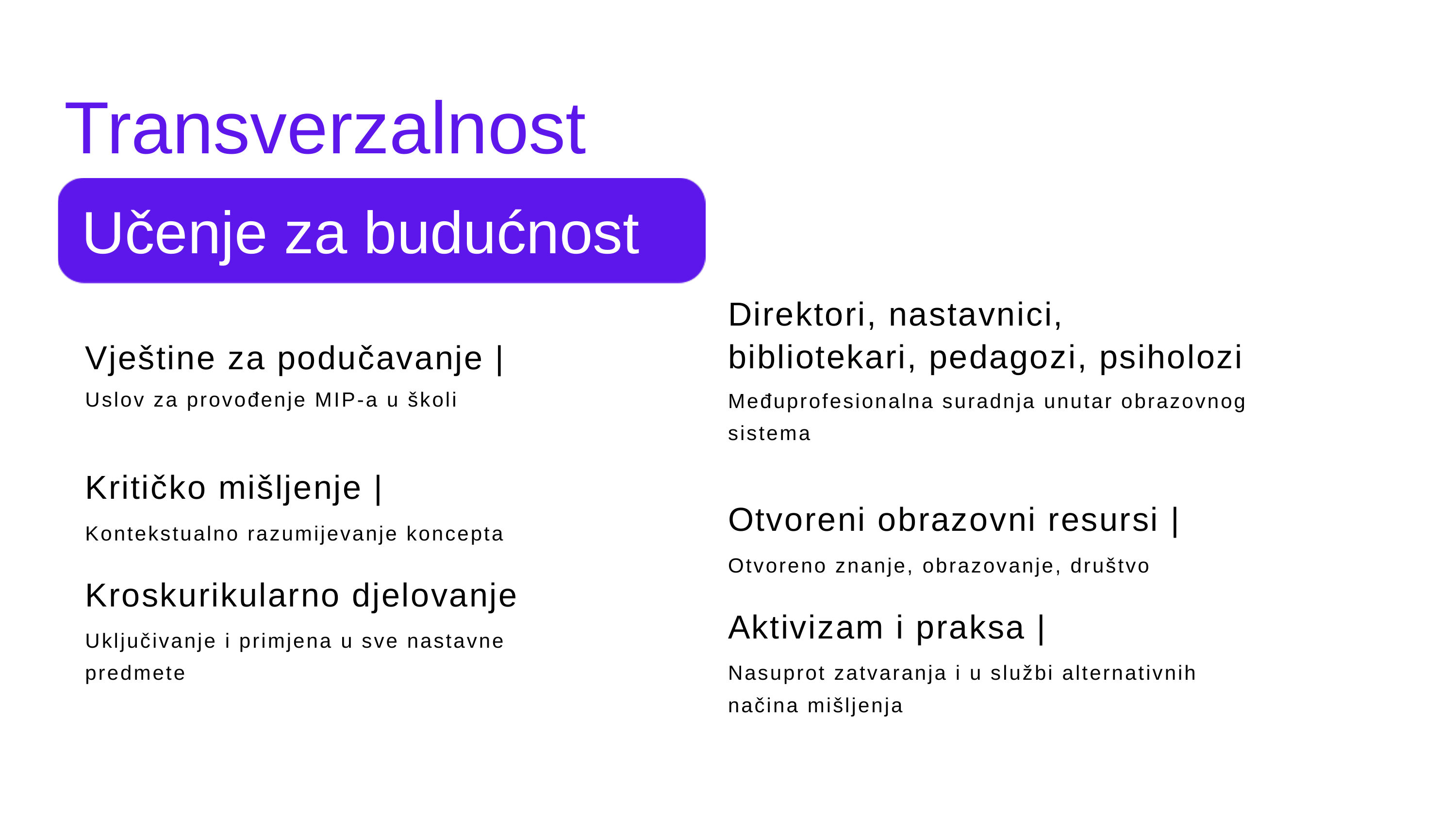

Transverzalnost

Učenje za budućnost
Direktori, nastavnici,
bibliotekari, pedagozi, psiholozi
Vještine za podučavanje |
Međuprofesionalna suradnja unutar obrazovnog sistema
Uslov za provođenje MIP-a u školi
Kritičko mišljenje |
Otvoreni obrazovni resursi |
Kontekstualno razumijevanje koncepta
Otvoreno znanje, obrazovanje, društvo
Kroskurikularno djelovanje
Aktivizam i praksa |
Uključivanje i primjena u sve nastavne predmete
Nasuprot zatvaranja i u službi alternativnih načina mišljenja